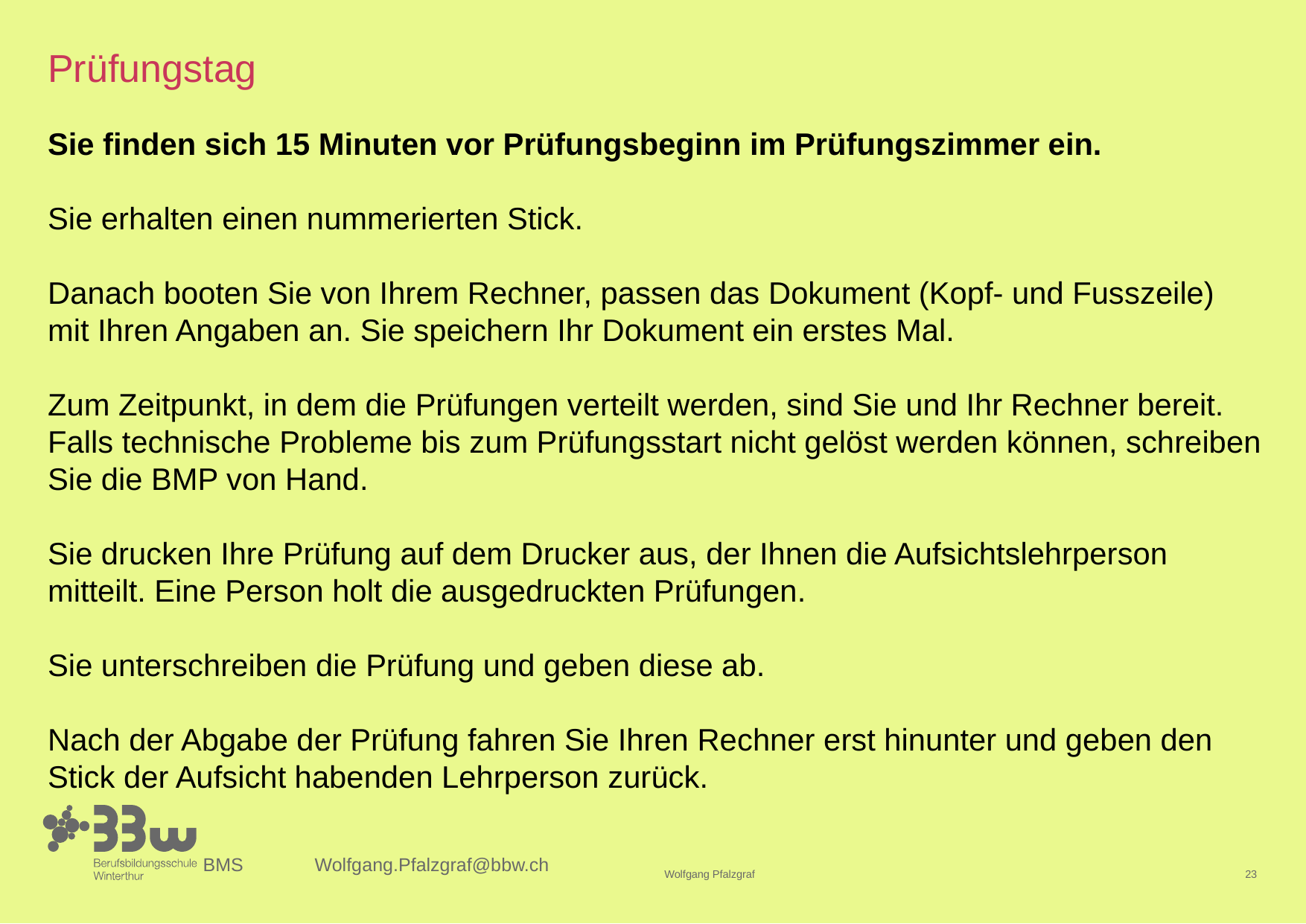

# Prüfungstag
Sie finden sich 15 Minuten vor Prüfungsbeginn im Prüfungszimmer ein.

Sie erhalten einen nummerierten Stick.

Danach booten Sie von Ihrem Rechner, passen das Dokument (Kopf- und Fusszeile) mit Ihren Angaben an. Sie speichern Ihr Dokument ein erstes Mal.

Zum Zeitpunkt, in dem die Prüfungen verteilt werden, sind Sie und Ihr Rechner bereit. Falls technische Probleme bis zum Prüfungsstart nicht gelöst werden können, schreiben Sie die BMP von Hand.

Sie drucken Ihre Prüfung auf dem Drucker aus, der Ihnen die Aufsichtslehrperson mitteilt. Eine Person holt die ausgedruckten Prüfungen.

Sie unterschreiben die Prüfung und geben diese ab.

Nach der Abgabe der Prüfung fahren Sie Ihren Rechner erst hinunter und geben den Stick der Aufsicht habenden Lehrperson zurück.
Wolfgang Pfalzgraf
23